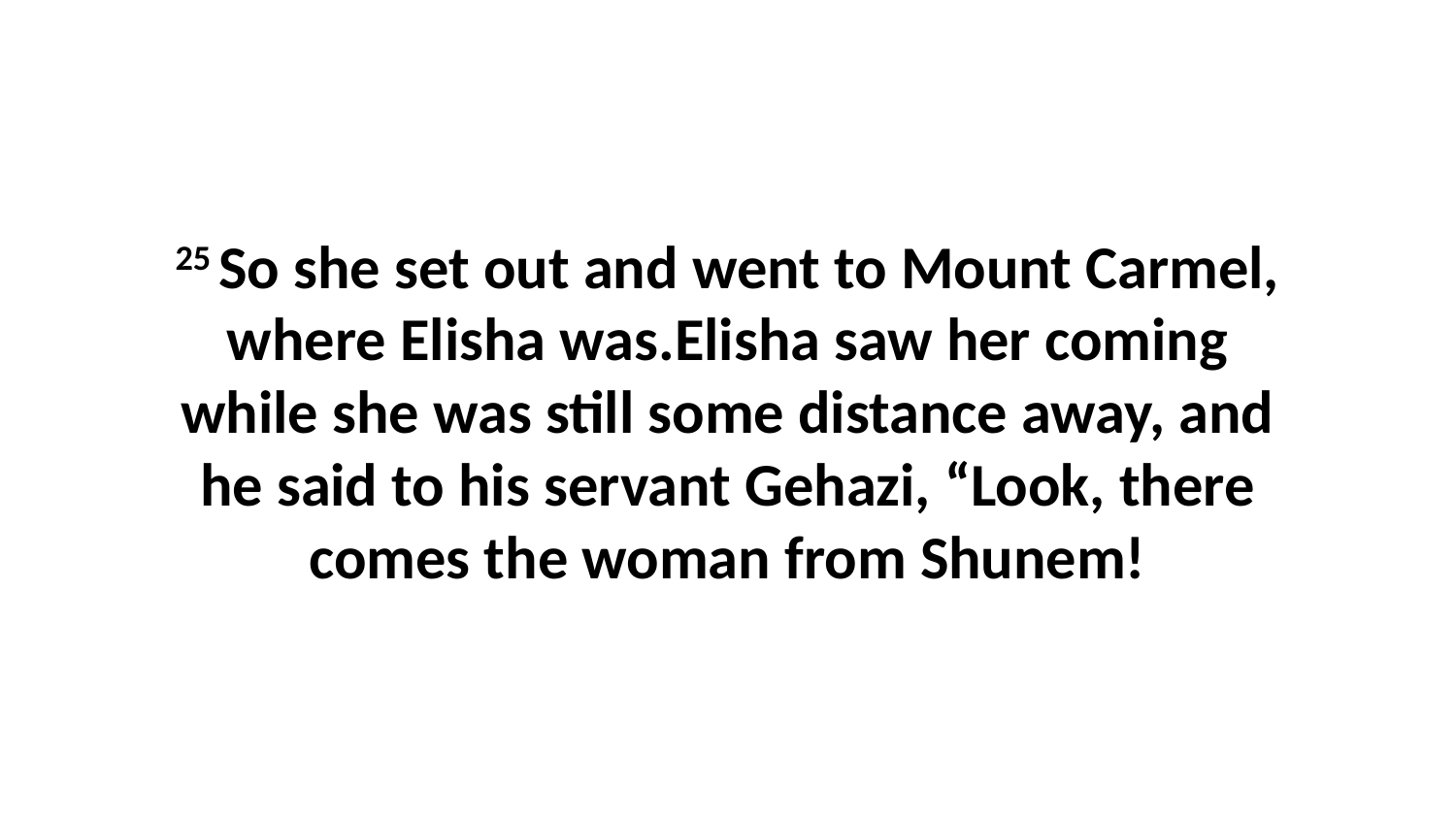

25 So she set out and went to Mount Carmel, where Elisha was.Elisha saw her coming while she was still some distance away, and he said to his servant Gehazi, “Look, there comes the woman from Shunem!